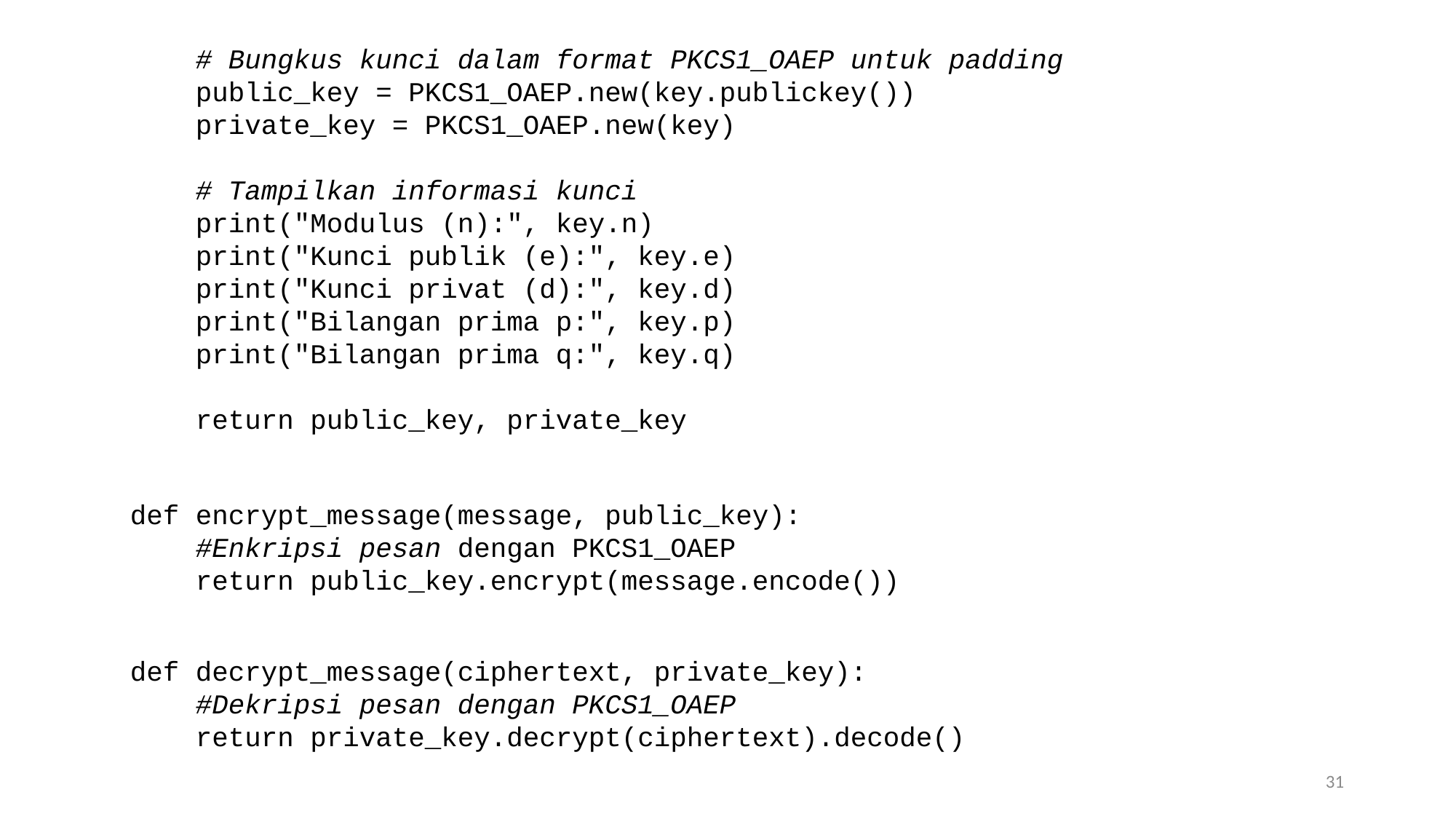

# Bungkus kunci dalam format PKCS1_OAEP untuk padding
    public_key = PKCS1_OAEP.new(key.publickey())
    private_key = PKCS1_OAEP.new(key)

    # Tampilkan informasi kunci
    print("Modulus (n):", key.n)
    print("Kunci publik (e):", key.e)
    print("Kunci privat (d):", key.d)
    print("Bilangan prima p:", key.p)
    print("Bilangan prima q:", key.q)

    return public_key, private_key
def encrypt_message(message, public_key):
    #Enkripsi pesan dengan PKCS1_OAEP
    return public_key.encrypt(message.encode())
def decrypt_message(ciphertext, private_key):
    #Dekripsi pesan dengan PKCS1_OAEP
    return private_key.decrypt(ciphertext).decode()
31